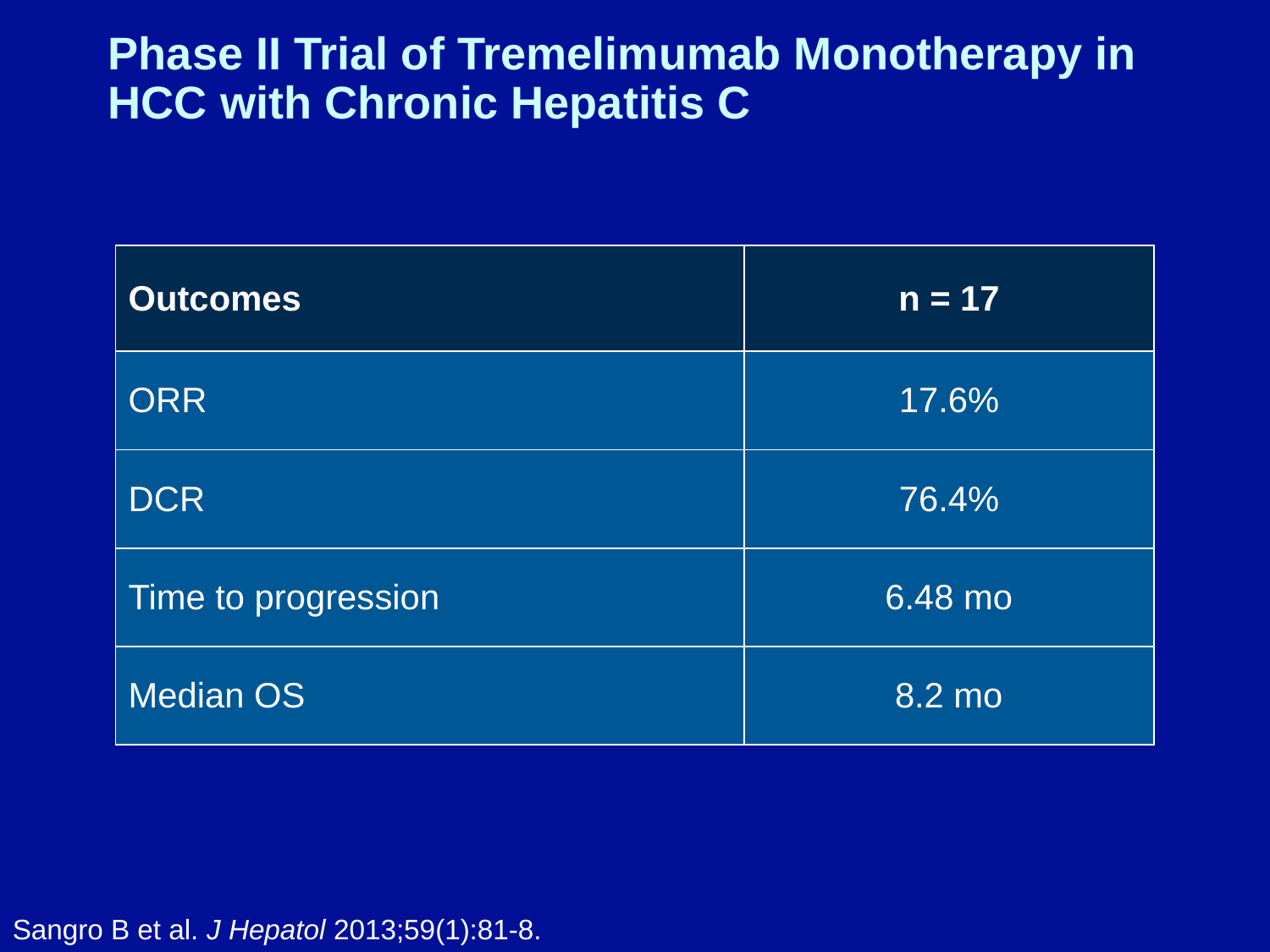

# Phase II Trial of Tremelimumab Monotherapy in HCC with Chronic Hepatitis C

| Outcomes | n = 17 |
| --- | --- |
| ORR | 17.6% |
| DCR | 76.4% |
| Time to progression | 6.48 mo |
| Median OS | 8.2 mo |
Sangro B et al. J Hepatol 2013;59(1):81-8.